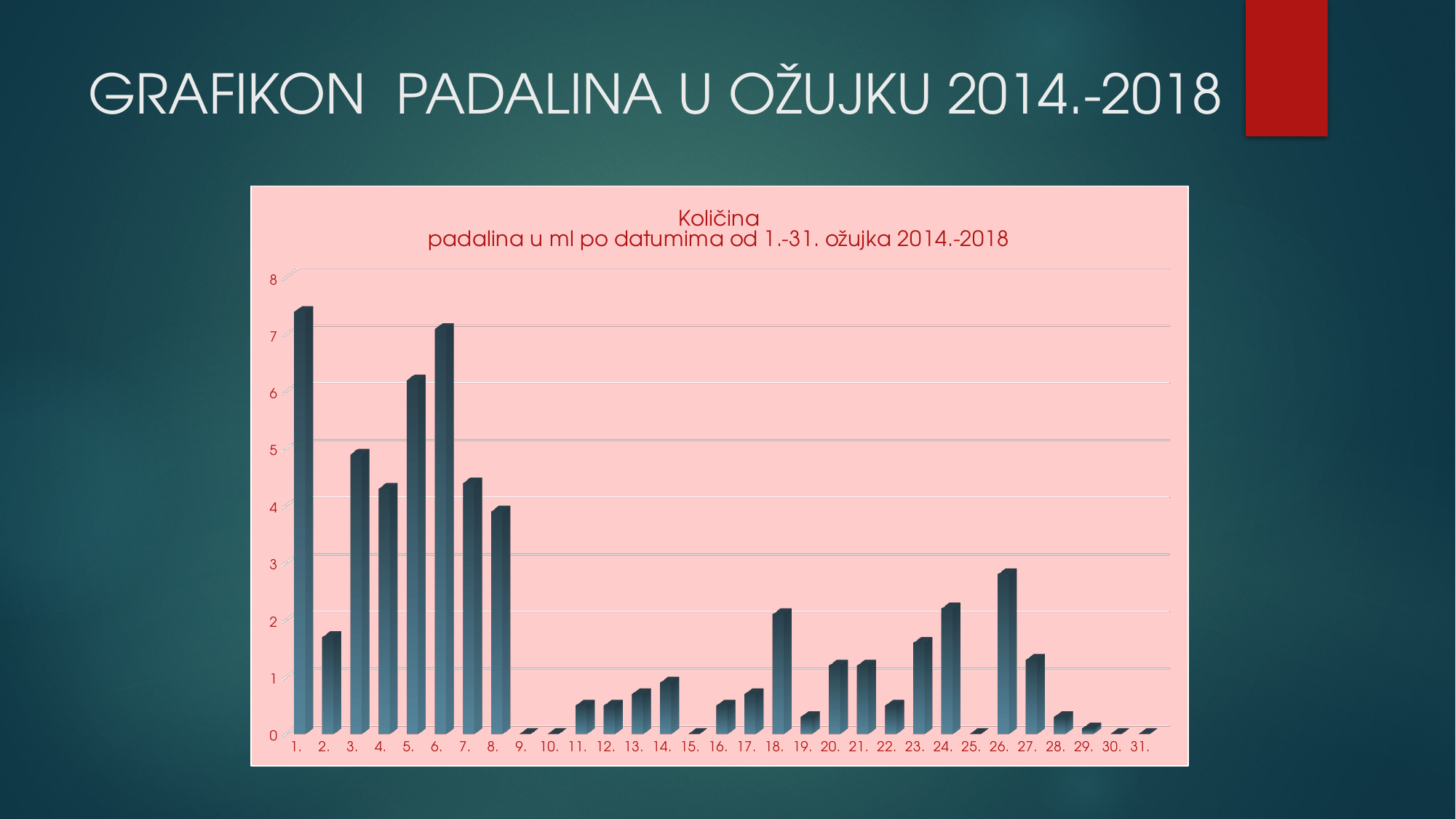

# GRAFIKON  PADALINA U OŽUJKU 2014.-2018

[unsupported chart]